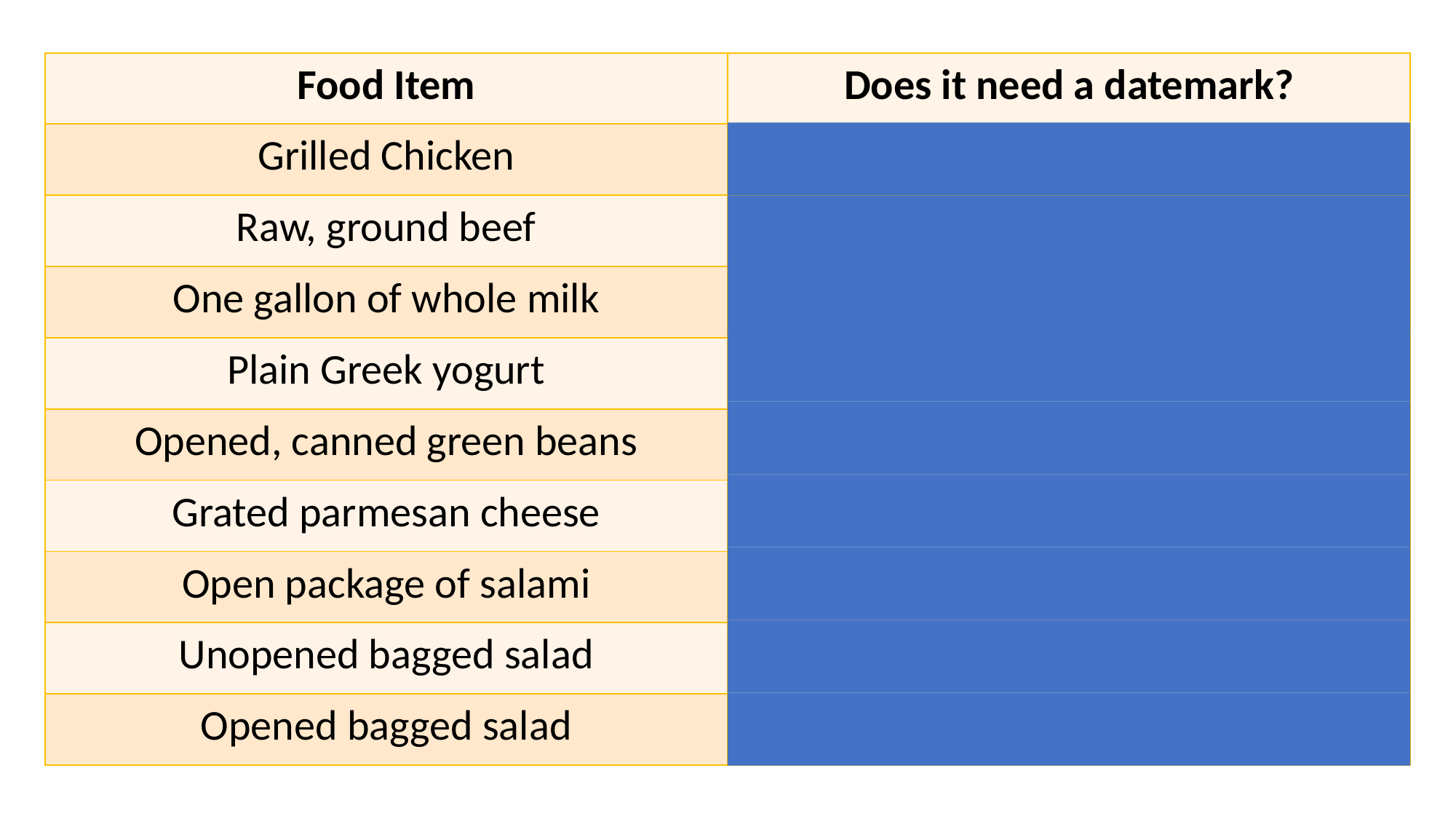

| Food Item | Does it need a datemark? |
| --- | --- |
| Grilled Chicken | YES |
| Raw, ground beef | NO |
| One gallon of whole milk | YES |
| Plain Greek yogurt | NO |
| Opened, canned green beans | YES |
| Grated parmesan cheese | NO |
| Open package of salami | NO |
| Unopened bagged salad | NO |
| Opened bagged salad | YES |